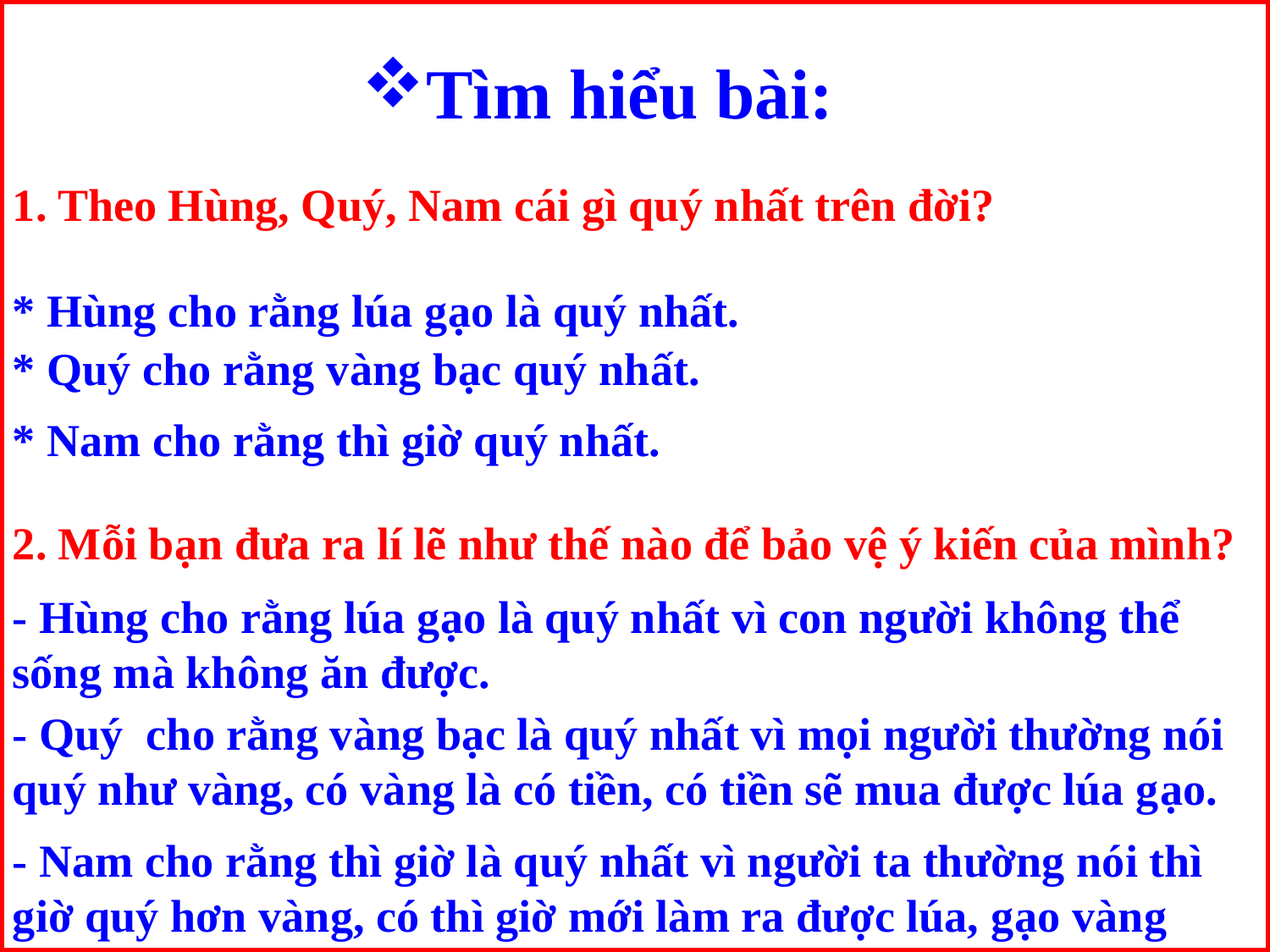

Tìm hiểu bài:
1. Theo Hùng, Quý, Nam cái gì quý nhất trên đời?
* Hùng cho rằng lúa gạo là quý nhất.
* Quý cho rằng vàng bạc quý nhất.
* Nam cho rằng thì giờ quý nhất.
2. Mỗi bạn đưa ra lí lẽ như thế nào để bảo vệ ý kiến của mình?
- Hùng cho rằng lúa gạo là quý nhất vì con người không thể sống mà không ăn được.
- Quý  cho rằng vàng bạc là quý nhất vì mọi người thường nói quý như vàng, có vàng là có tiền, có tiền sẽ mua được lúa gạo.
- Nam cho rằng thì giờ là quý nhất vì người ta thường nói thì giờ quý hơn vàng, có thì giờ mới làm ra được lúa, gạo vàng bạc.